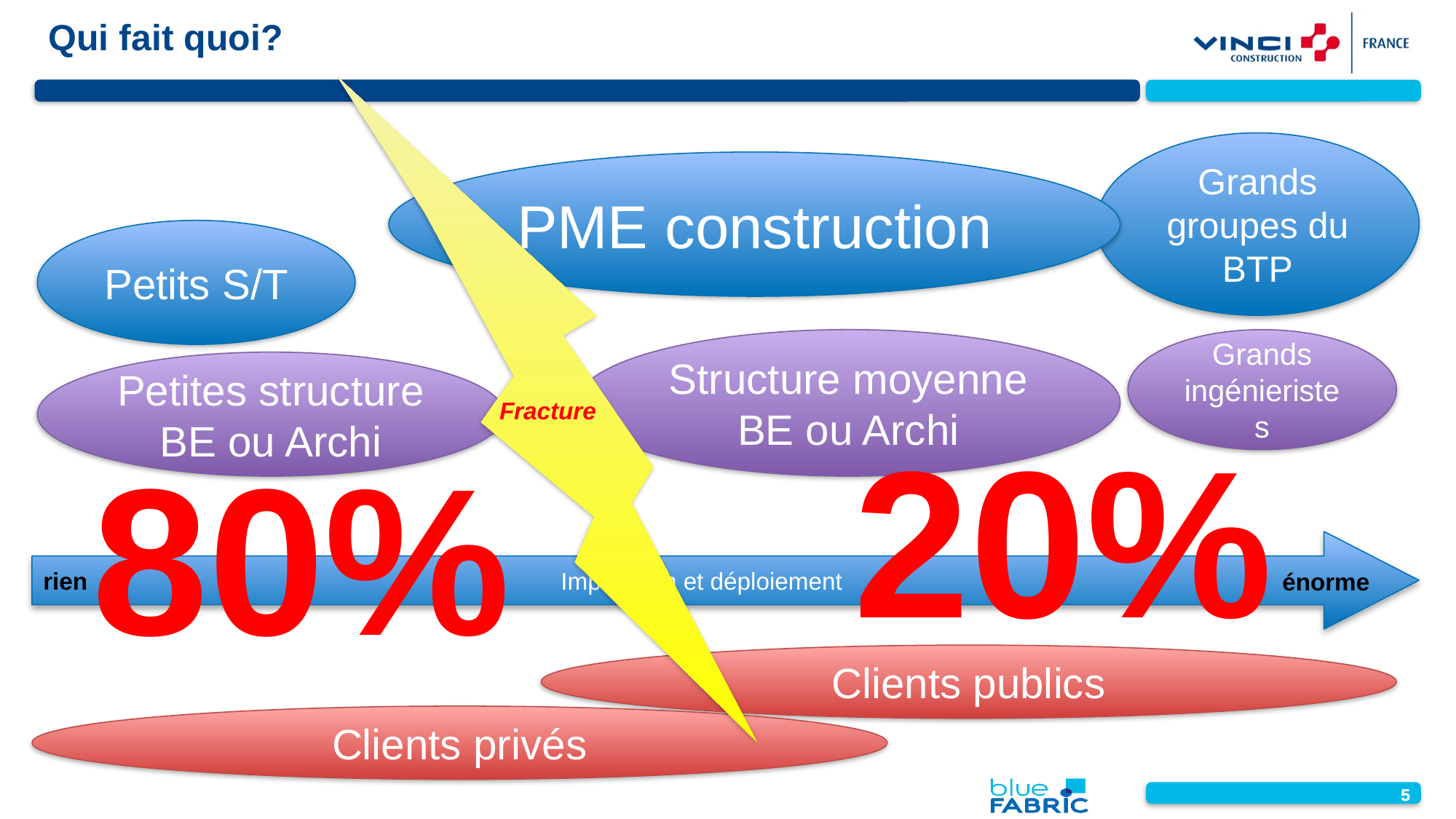

# Qui fait quoi?
Fracture
Grands groupes du BTP
PME construction
Petits S/T
Structure moyenne BE ou Archi
Grands ingénieristes
Petites structure BE ou Archi
20%
80%
Implication et déploiement
rien
énorme
Clients publics
Clients privés